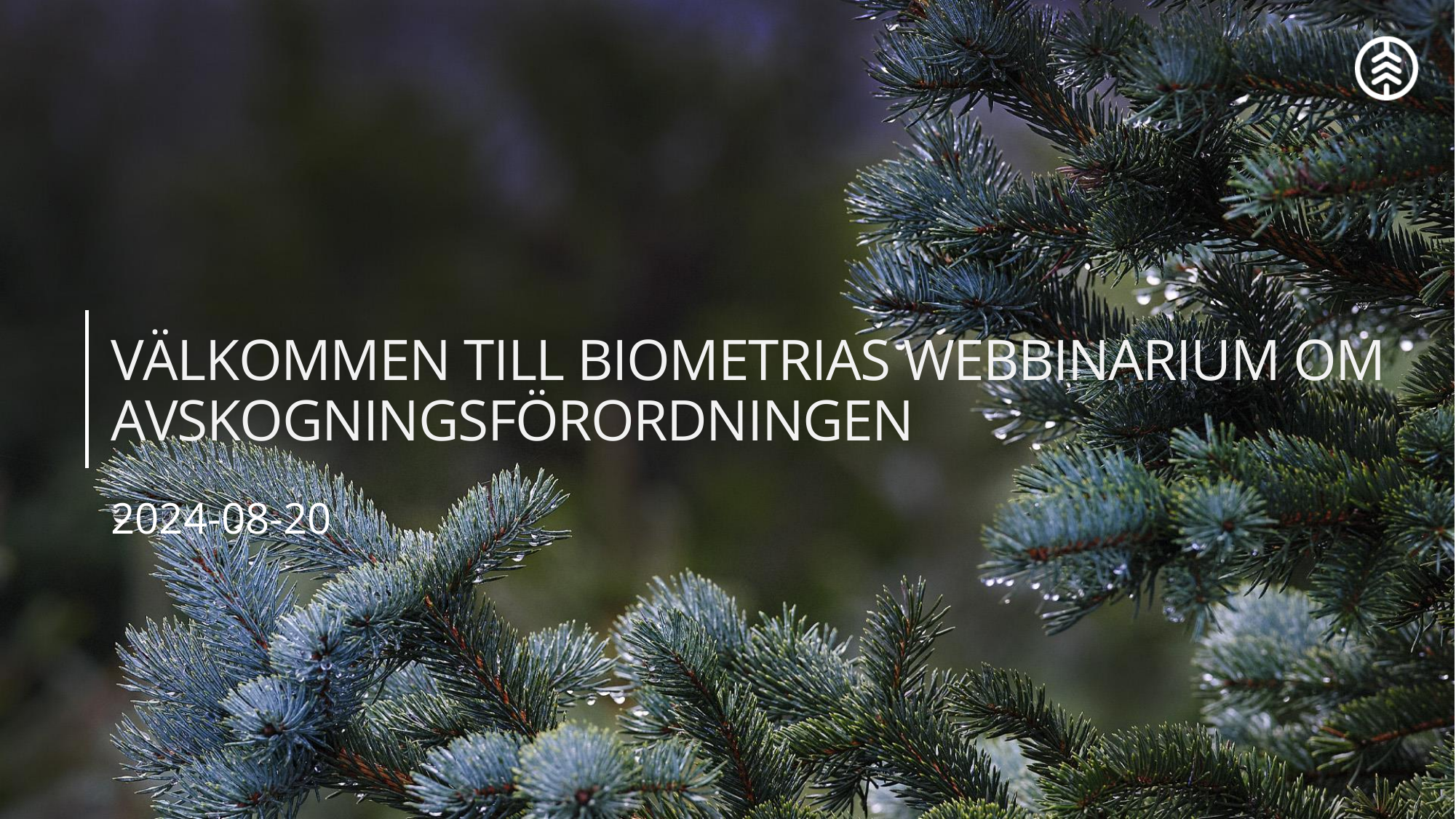

# VÄLKOMMEN TILL BIOMETRIAS WEBBINARIUM OM AVSKOGNINGSFÖRORDNINGEN
2024-08-20